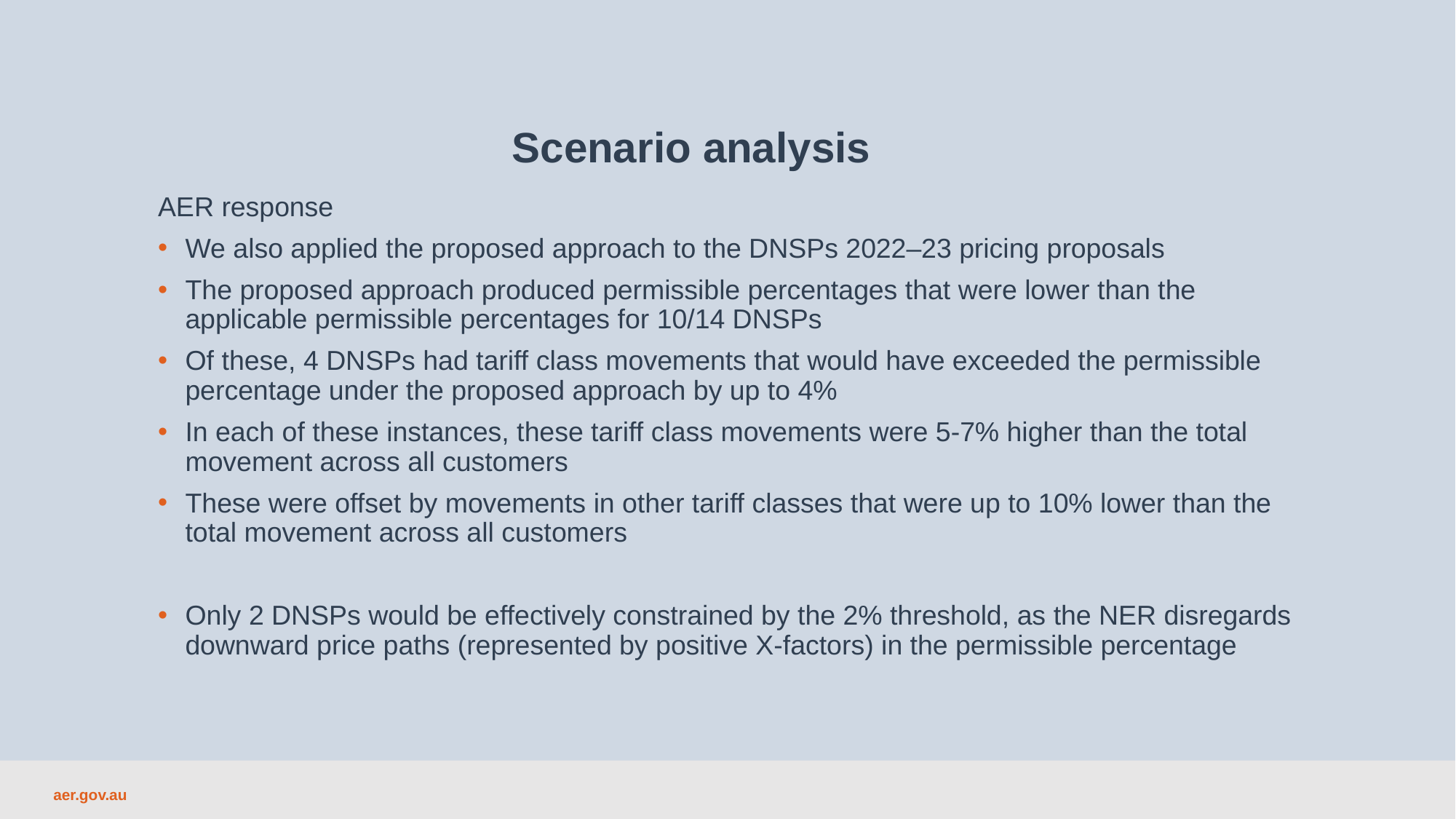

Scenario analysis
AER response
We also applied the proposed approach to the DNSPs 2022–23 pricing proposals
The proposed approach produced permissible percentages that were lower than the applicable permissible percentages for 10/14 DNSPs
Of these, 4 DNSPs had tariff class movements that would have exceeded the permissible percentage under the proposed approach by up to 4%
In each of these instances, these tariff class movements were 5-7% higher than the total movement across all customers
These were offset by movements in other tariff classes that were up to 10% lower than the total movement across all customers

Only 2 DNSPs would be effectively constrained by the 2% threshold, as the NER disregards downward price paths (represented by positive X-factors) in the permissible percentage